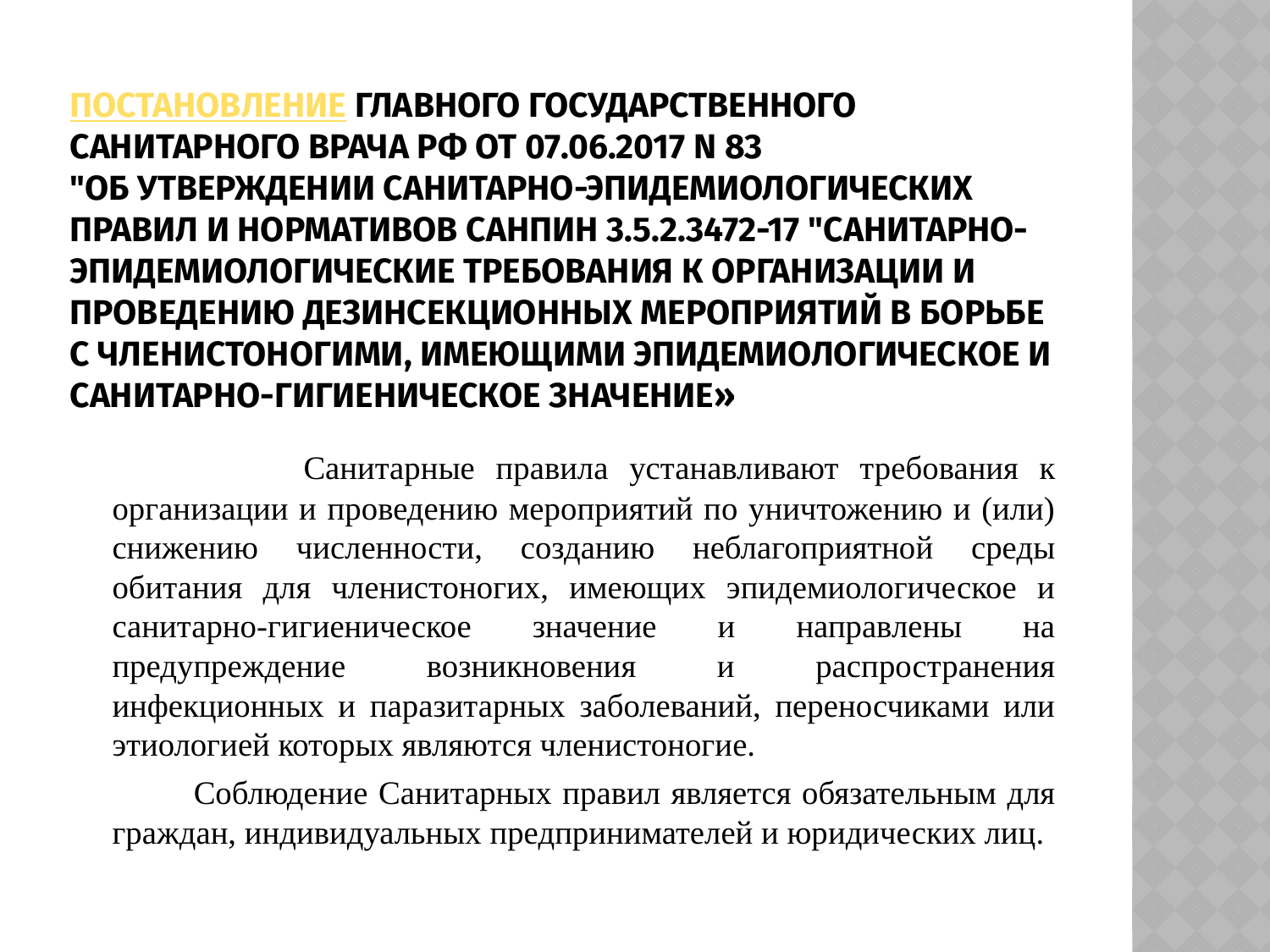

# Постановление Главного государственного санитарного врача РФ от 07.06.2017 N 83 "Об утверждении санитарно-эпидемиологических правил и нормативов СанПиН 3.5.2.3472-17 "Санитарно-эпидемиологические требования к организации и проведению дезинсекционных мероприятий в борьбе с членистоногими, имеющими эпидемиологическое и санитарно-гигиеническое значение»
          Санитарные правила устанавливают требования к организации и проведению мероприятий по уничтожению и (или) снижению численности, созданию неблагоприятной среды обитания для членистоногих, имеющих эпидемиологическое и санитарно-гигиеническое значение и направлены на предупреждение возникновения и распространения инфекционных и паразитарных заболеваний, переносчиками или этиологией которых являются членистоногие.
           Соблюдение Санитарных правил является обязательным для граждан, индивидуальных предпринимателей и юридических лиц.